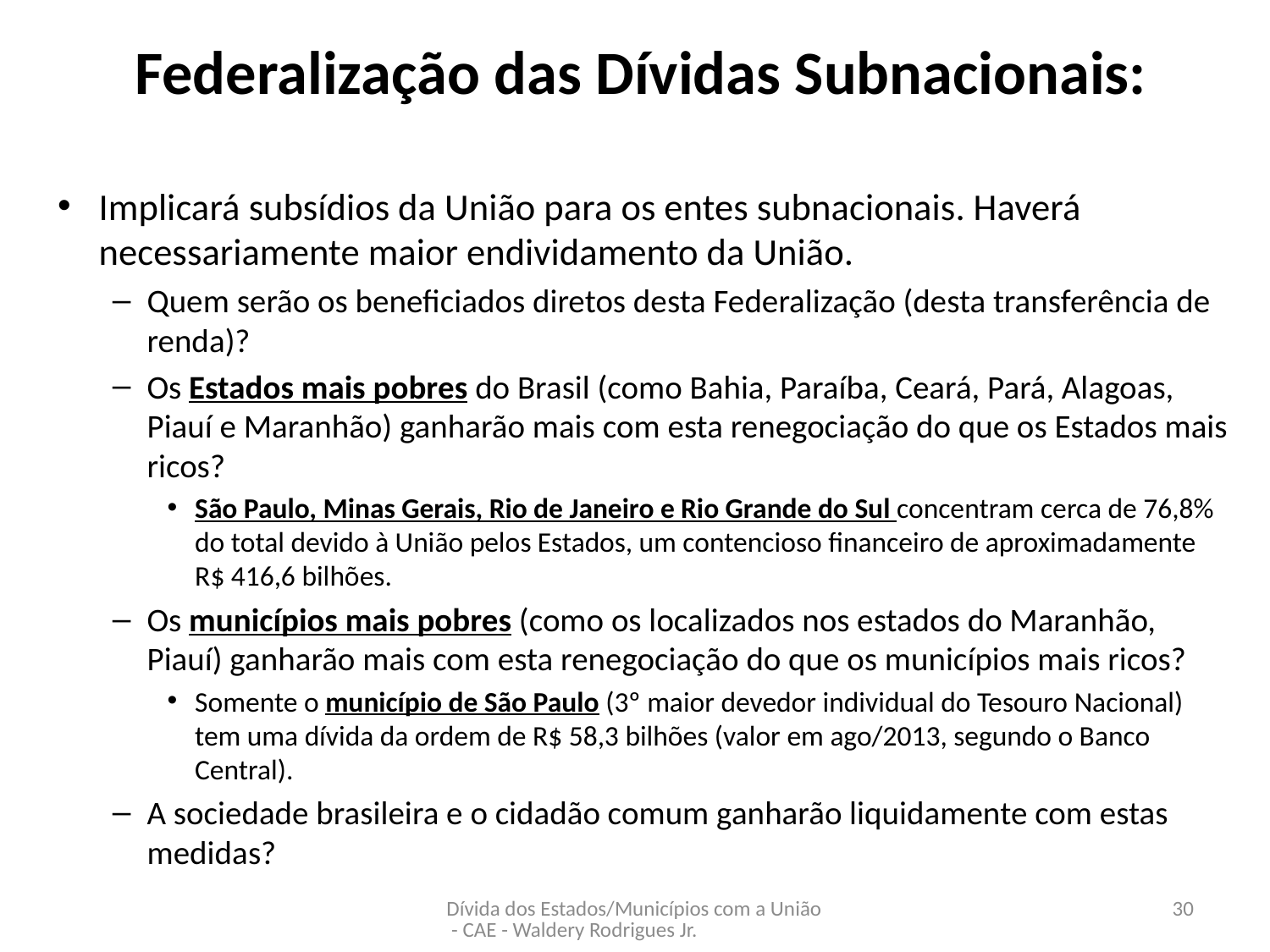

# Federalização das Dívidas Subnacionais:
Implicará subsídios da União para os entes subnacionais. Haverá necessariamente maior endividamento da União.
Quem serão os beneficiados diretos desta Federalização (desta transferência de renda)?
Os Estados mais pobres do Brasil (como Bahia, Paraíba, Ceará, Pará, Alagoas, Piauí e Maranhão) ganharão mais com esta renegociação do que os Estados mais ricos?
São Paulo, Minas Gerais, Rio de Janeiro e Rio Grande do Sul concentram cerca de 76,8% do total devido à União pelos Estados, um contencioso financeiro de aproximadamente R$ 416,6 bilhões.
Os municípios mais pobres (como os localizados nos estados do Maranhão, Piauí) ganharão mais com esta renegociação do que os municípios mais ricos?
Somente o município de São Paulo (3º maior devedor individual do Tesouro Nacional) tem uma dívida da ordem de R$ 58,3 bilhões (valor em ago/2013, segundo o Banco Central).
A sociedade brasileira e o cidadão comum ganharão liquidamente com estas medidas?

Dívida dos Estados/Municípios com a União - CAE - Waldery Rodrigues Jr.
30